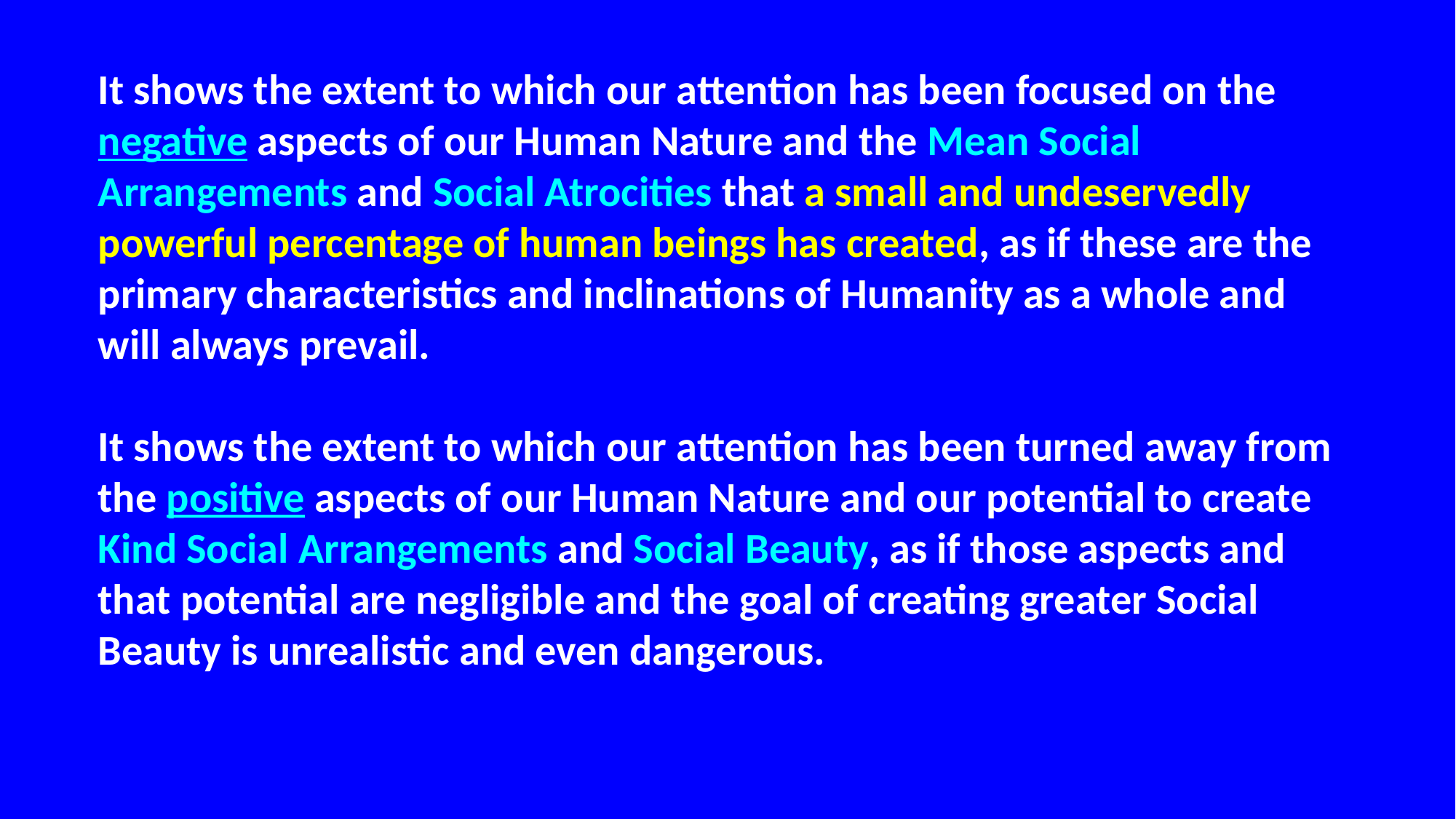

It shows the extent to which our attention has been focused on the negative aspects of our Human Nature and the Mean Social Arrangements and Social Atrocities that a small and undeservedly powerful percentage of human beings has created, as if these are the primary characteristics and inclinations of Humanity as a whole and will always prevail.

It shows the extent to which our attention has been turned away from the positive aspects of our Human Nature and our potential to create Kind Social Arrangements and Social Beauty, as if those aspects and that potential are negligible and the goal of creating greater Social Beauty is unrealistic and even dangerous.